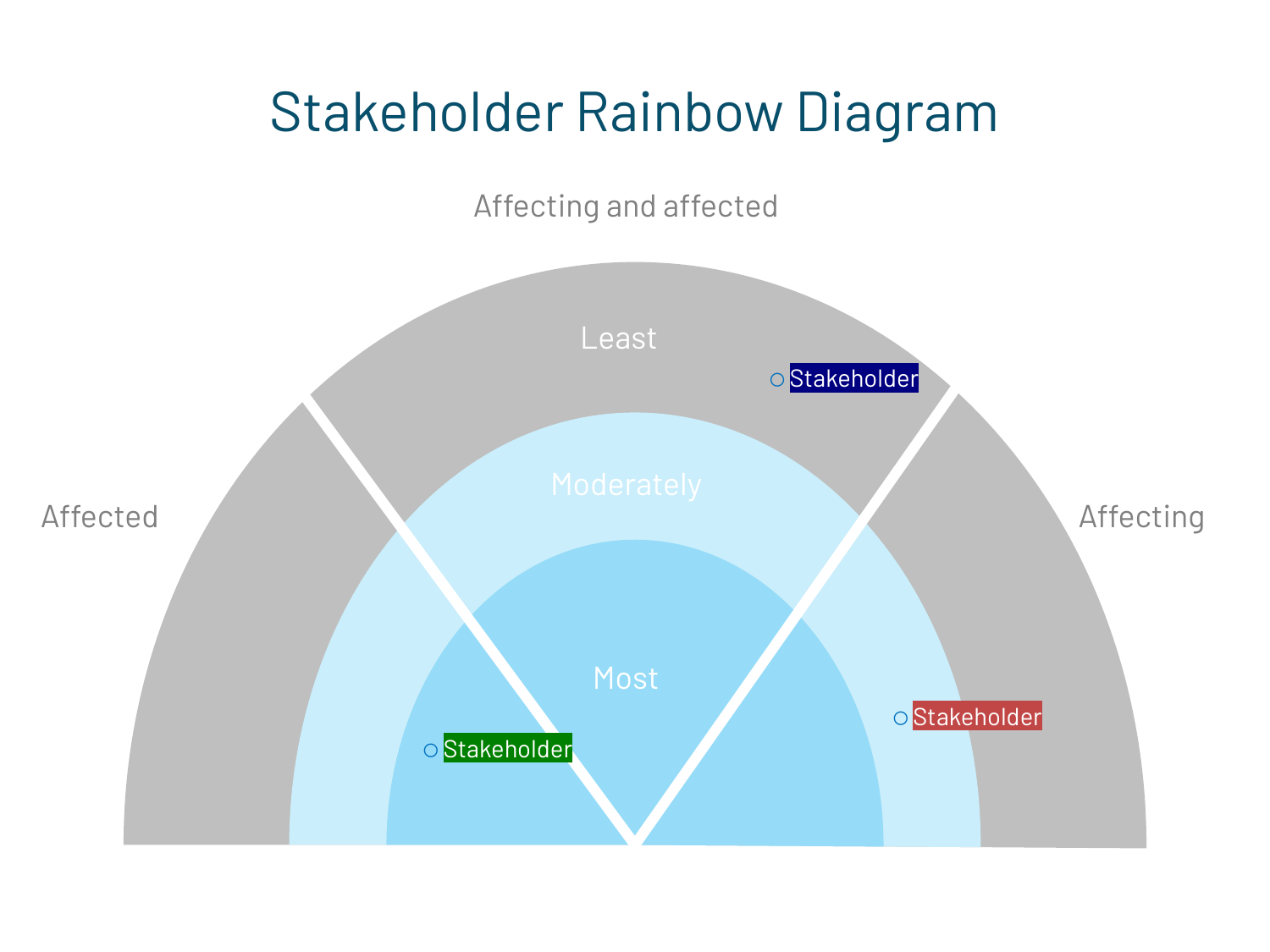

Stakeholder Rainbow Diagram
Affecting and affected

Least
⚪ Stakeholder

Moderately
Affected
Affecting

Most
⚪ Stakeholder
⚪ Stakeholder